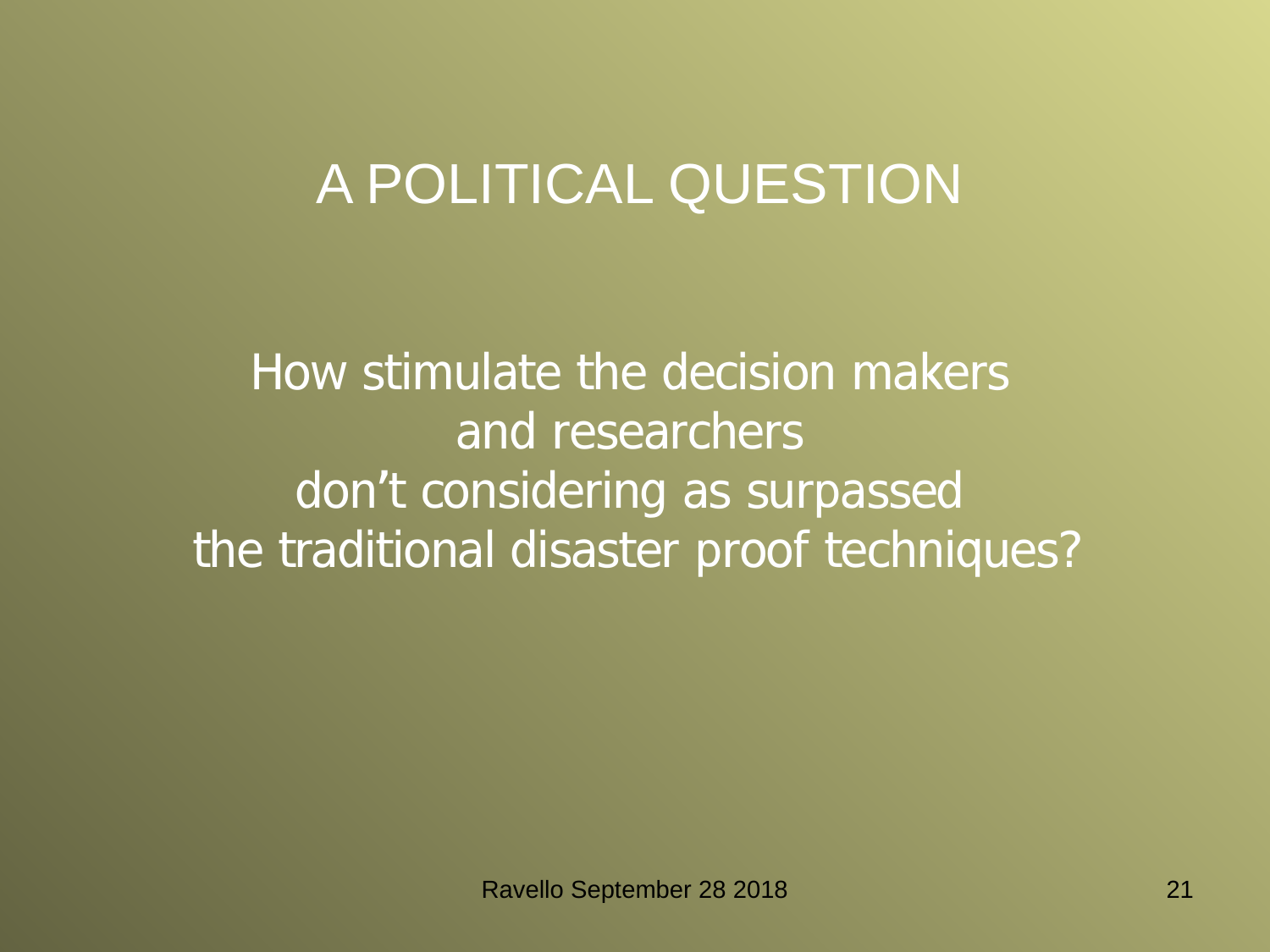

A POLITICAL QUESTION
How stimulate the decision makers
and researchers
don’t considering as surpassed
the traditional disaster proof techniques?
Ravello September 28 2018
21